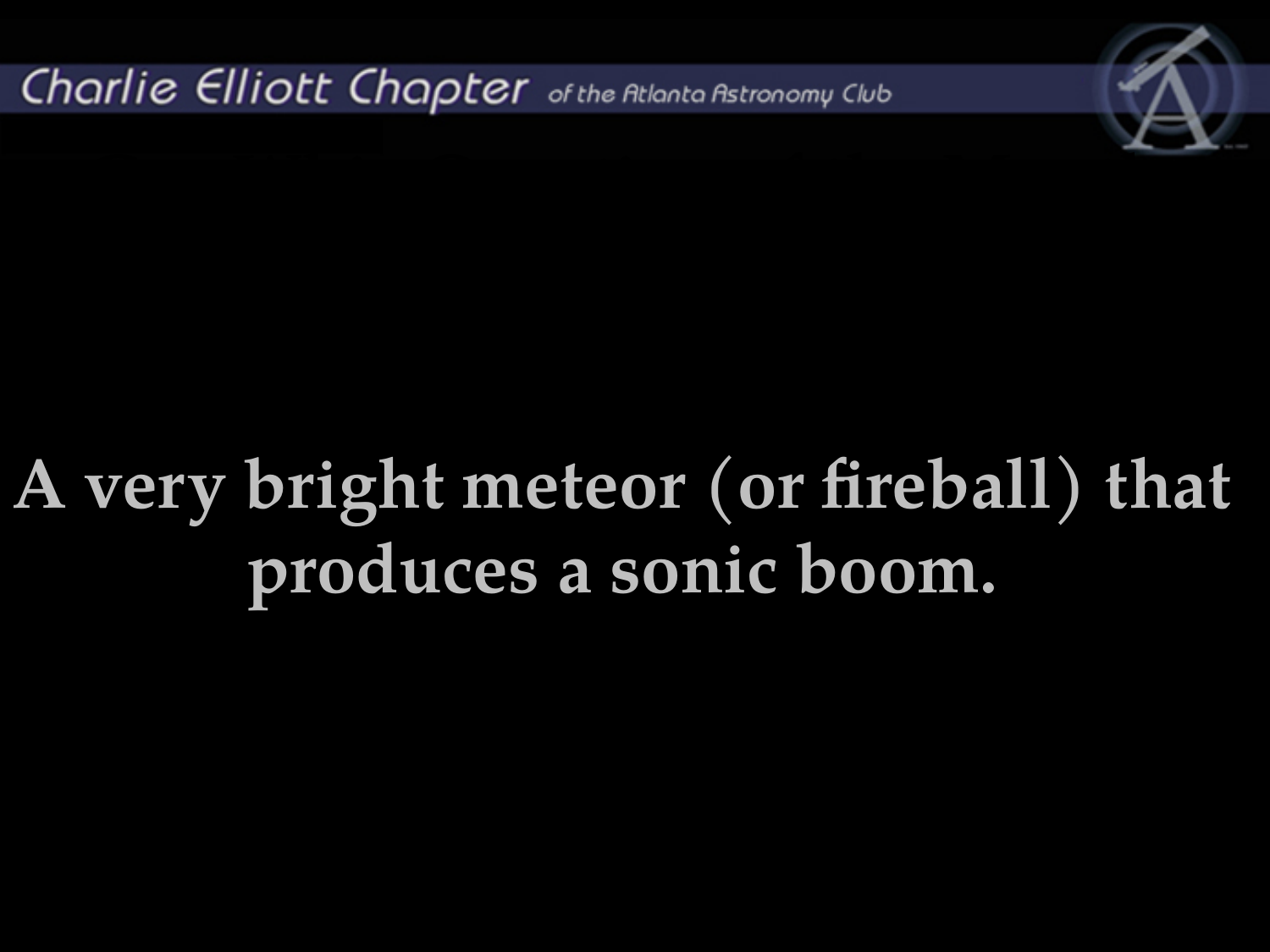

# Gee Whiz Question of the Month

A very bright meteor (or fireball) that produces a sonic boom.